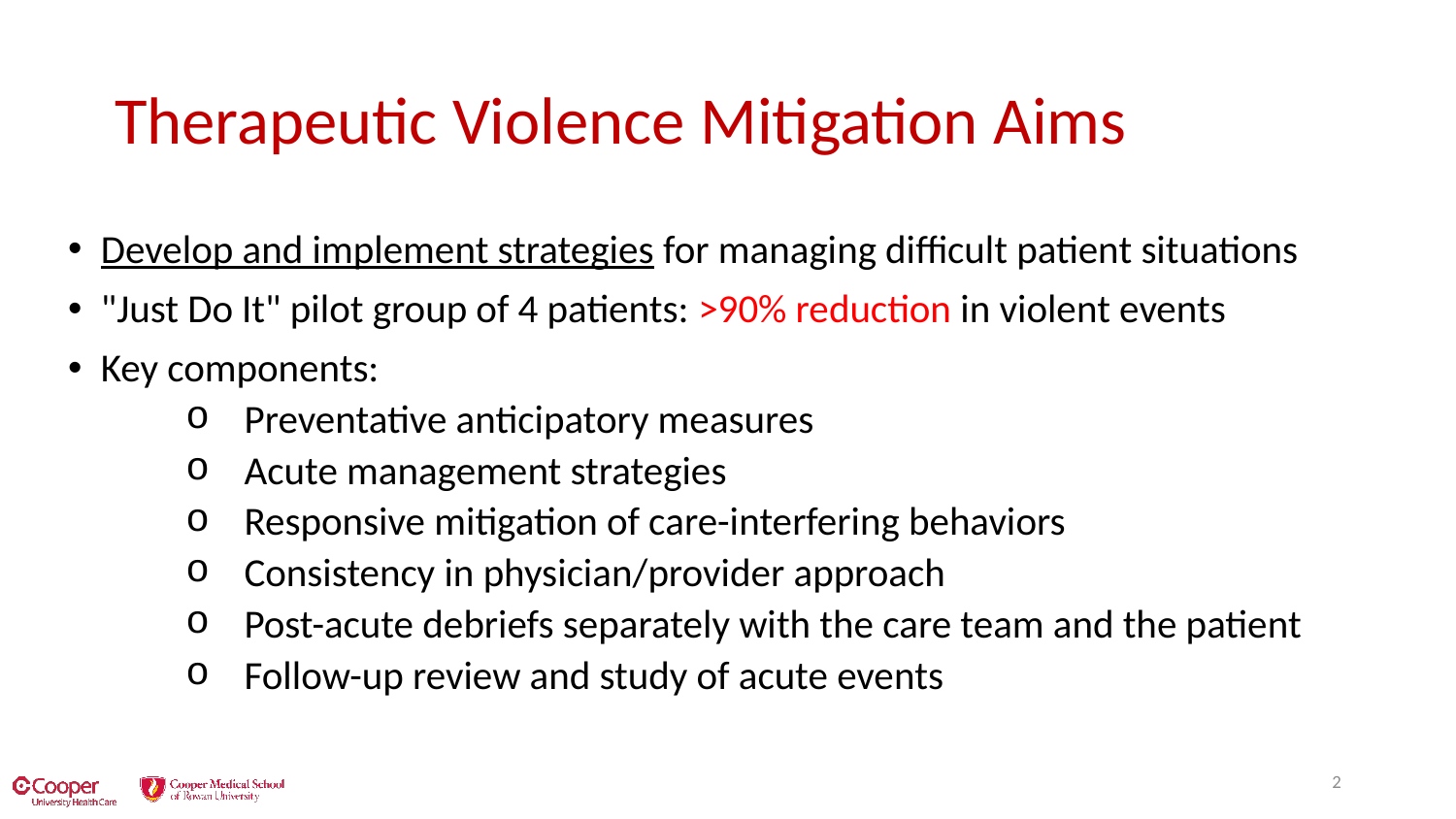

# Therapeutic Violence Mitigation Aims

Develop and implement strategies for managing difficult patient situations
"Just Do It" pilot group of 4 patients: >90% reduction in violent events
Key components:
Preventative anticipatory measures
Acute management strategies
Responsive mitigation of care-interfering behaviors
Consistency in physician/provider approach
Post-acute debriefs separately with the care team and the patient
Follow-up review and study of acute events

2